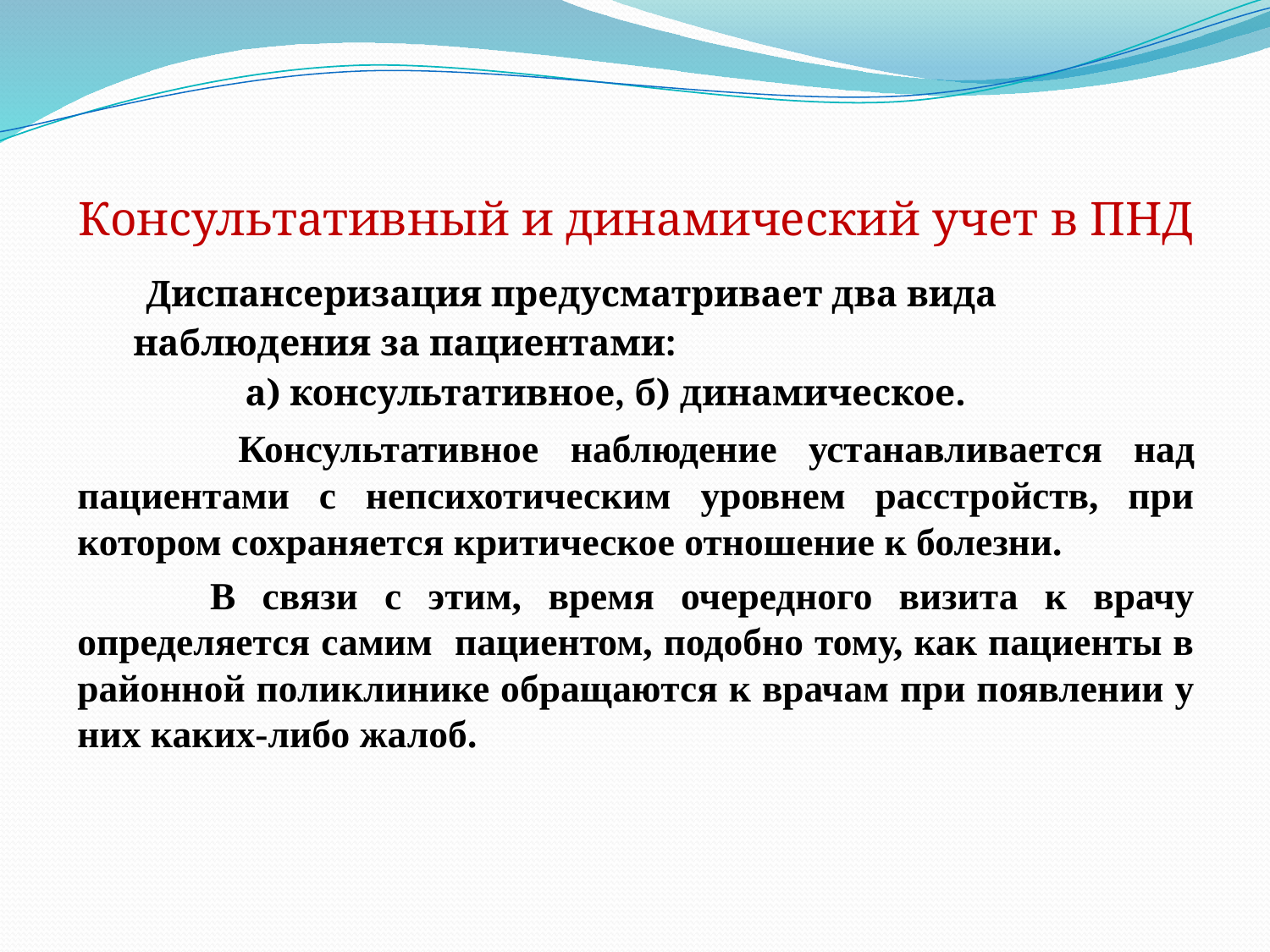

# Консультативный и динамический учет в ПНД
         Диспансеризация предусматривает два вида
      наблюдения за пациентами:
                  а) консультативное, б) динамическое.
     Консультативное наблюдение устанавливается над пациентами с непсихотическим уровнем расстройств, при котором сохраняется критическое отношение к болезни.
     В связи с этим, время очередного визита к врачу определяется самим  пациентом, подобно тому, как пациенты в районной поликлинике обращаются к врачам при появлении у них каких-либо жалоб.